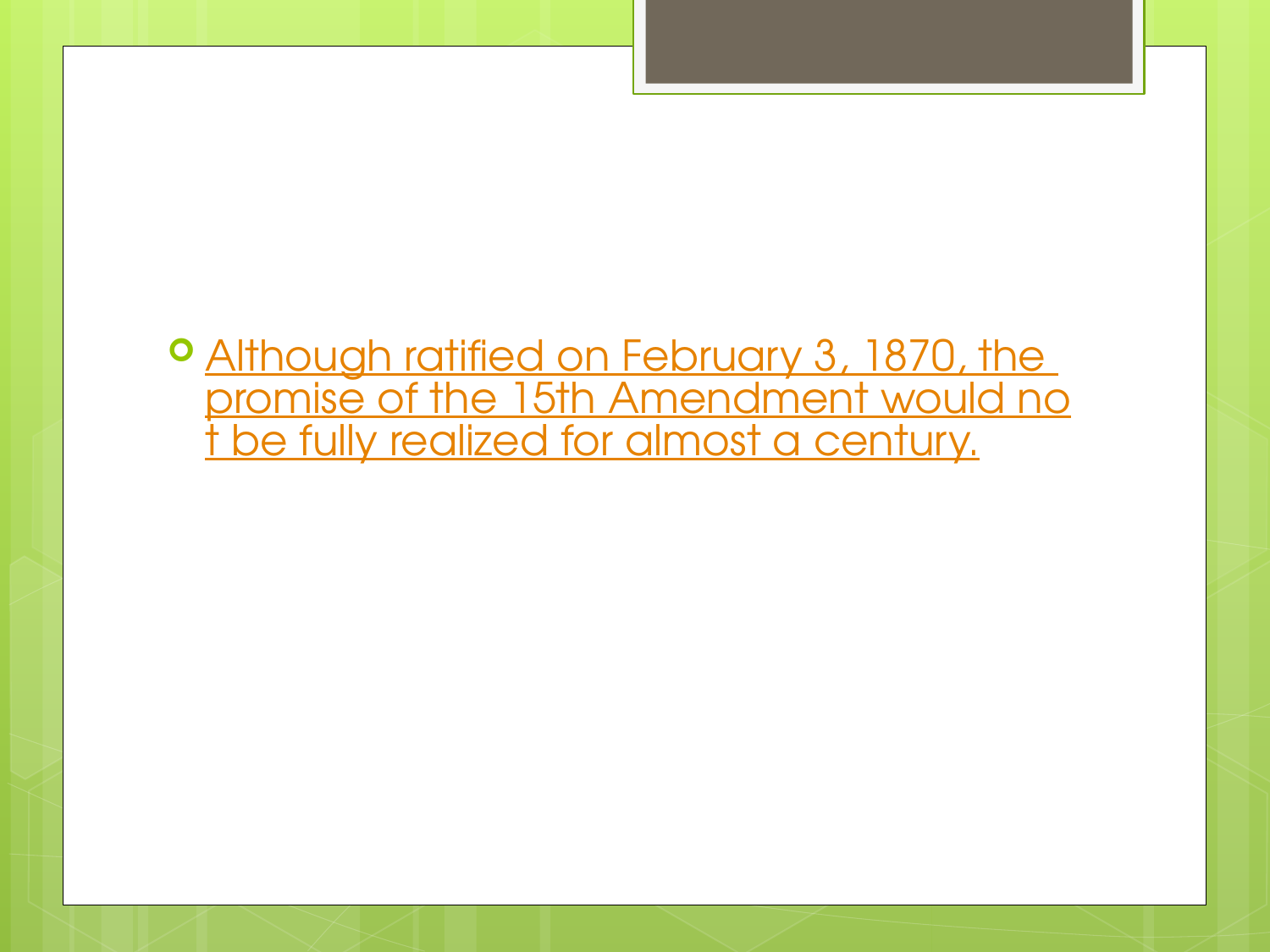

#
Although ratified on February 3, 1870, the promise of the 15th Amendment would not be fully realized for almost a century.